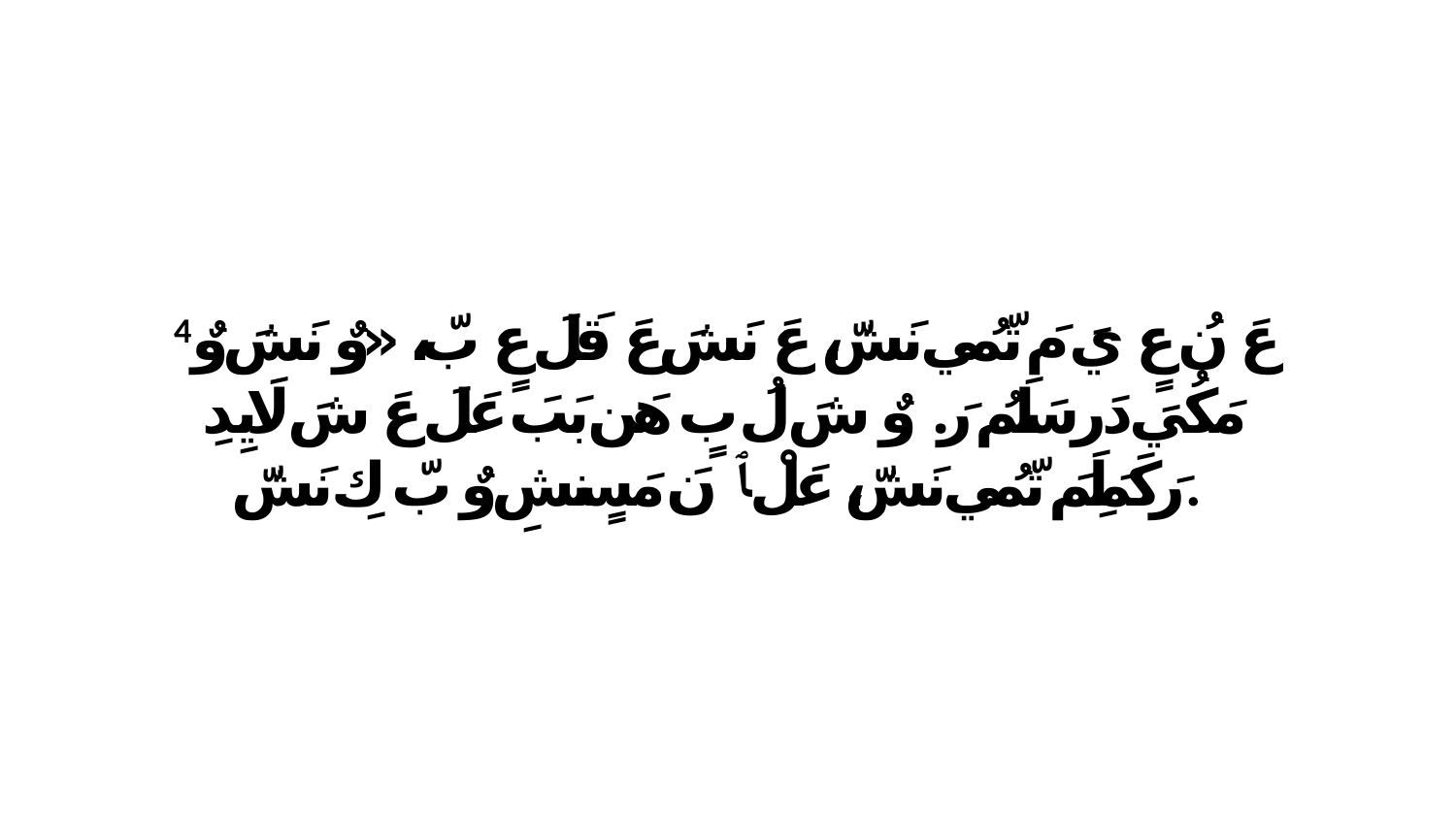

4 عَ نُ عٍ يَ مَ تّمُي نَشّ، عَ نَشَ عَ قَلَ عٍ بّ، «وٌ نَشَ وٌ مَكُيَ دَرِ سَلَمُ رَ. وٌ شَ لُ بٍ هَن بَبَ عَلَ عَ شَ لَايِدِ رَكَمَلِمَ تّمُي نَشّ، عَلْ ﭑ نَ مَسٍنشِ وٌ بّ كِ نَشّ.